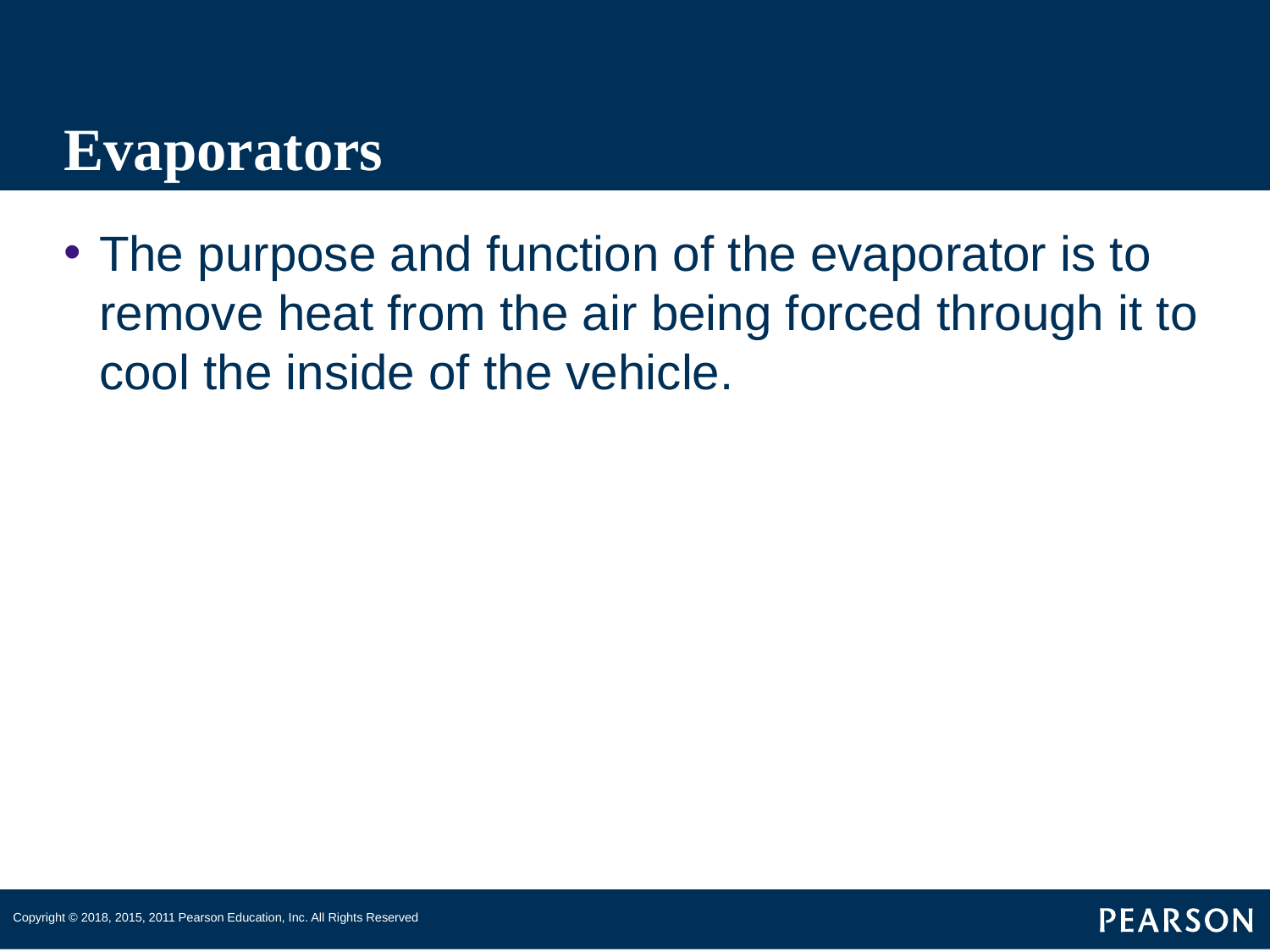

# Evaporators
The purpose and function of the evaporator is to remove heat from the air being forced through it to cool the inside of the vehicle.